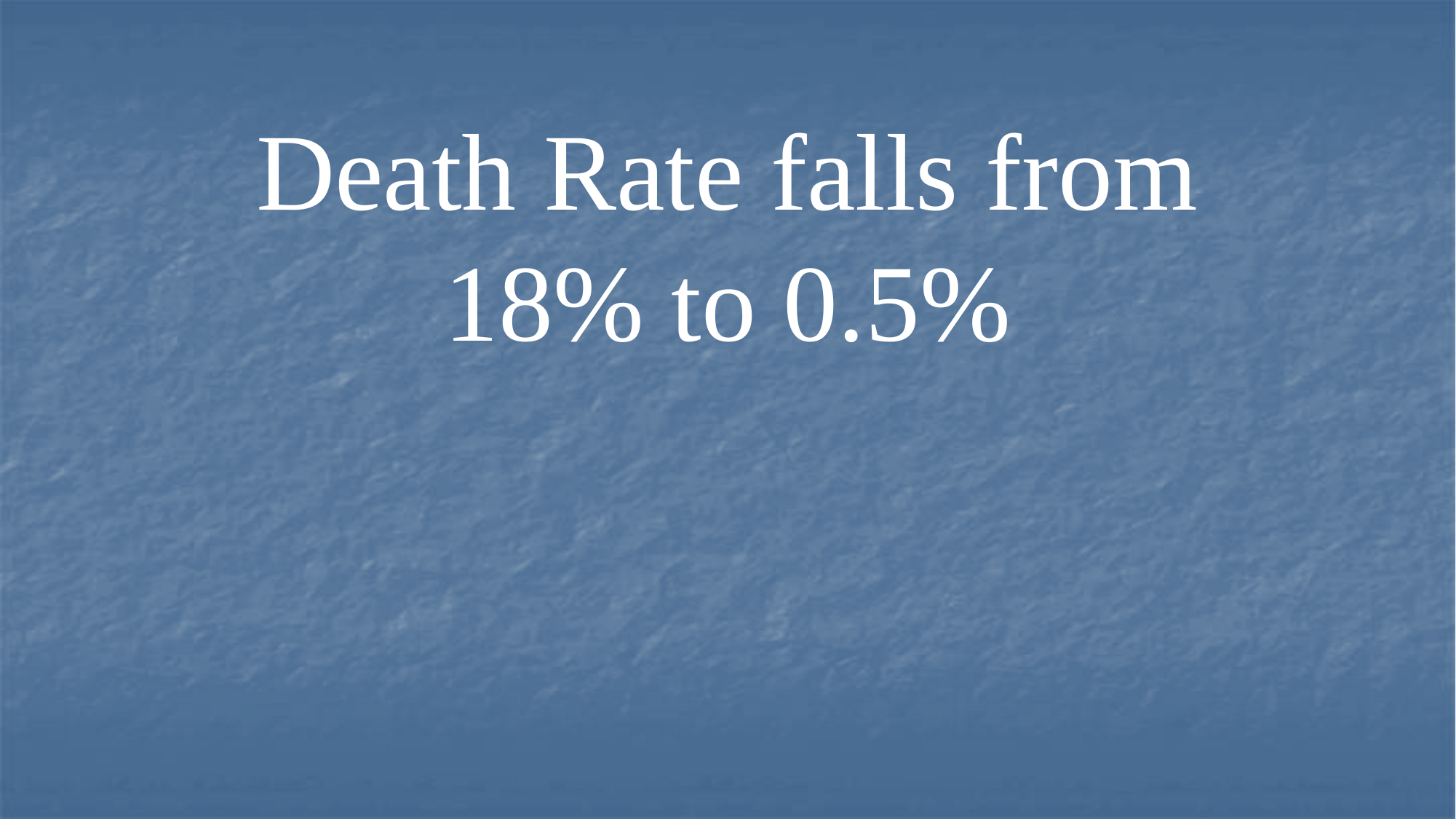

Death Rate falls from 18% to 0.5%